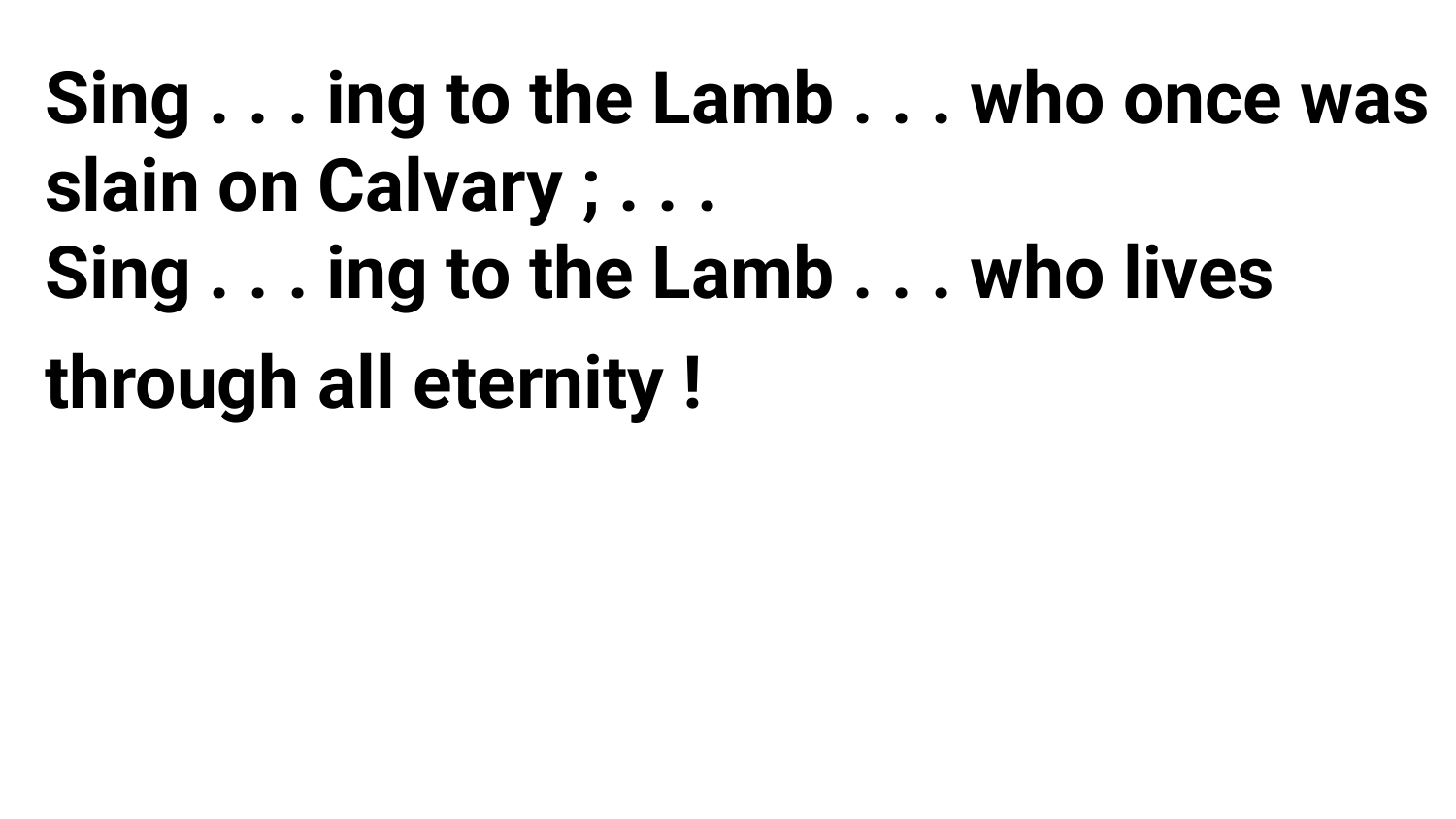

Sing . . . ing to the Lamb . . . who once was
slain on Calvary ; . . .
Sing . . . ing to the Lamb . . . who lives
through all eternity !